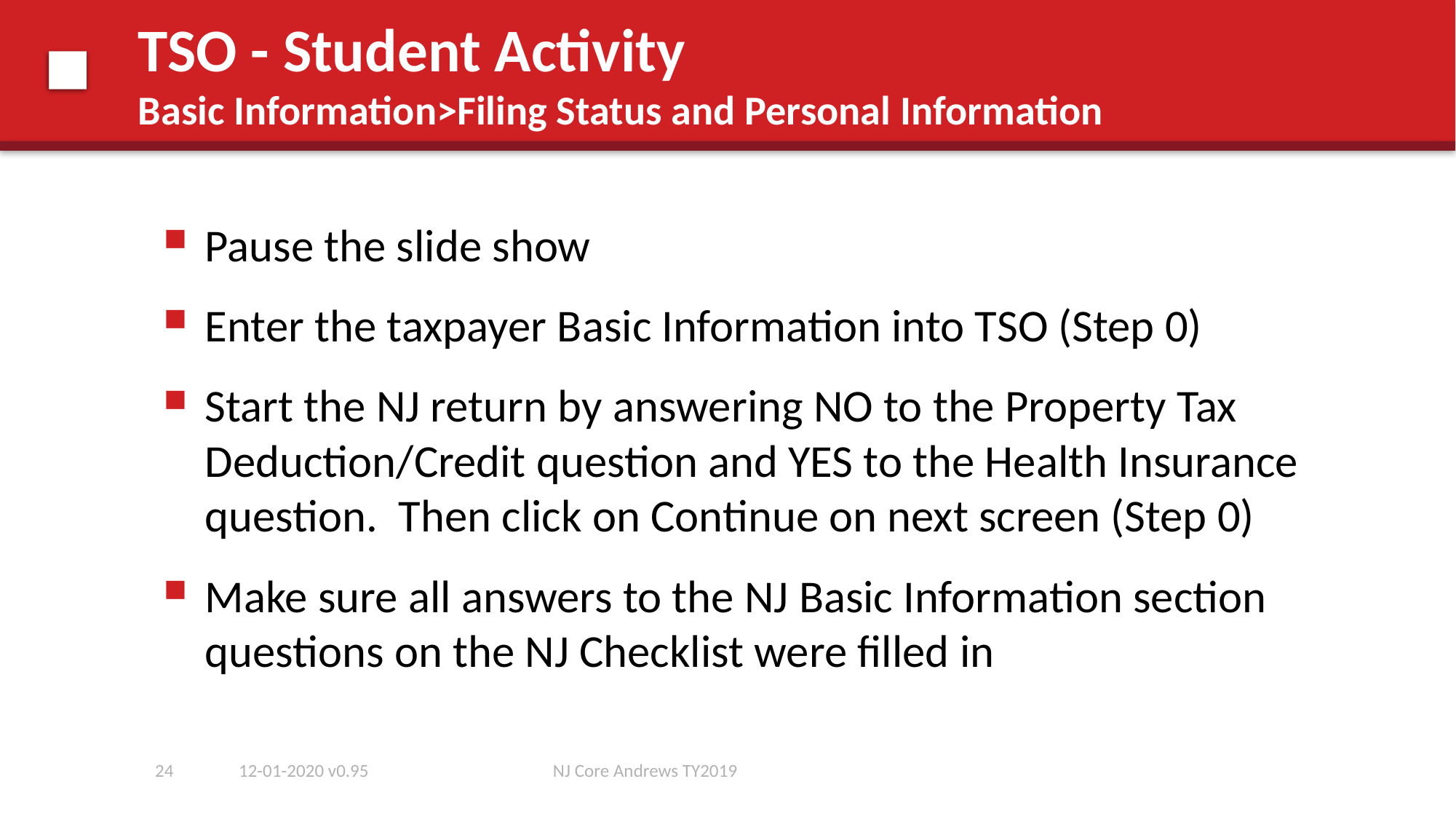

# TSO - Student Activity Basic Information>Filing Status and Personal Information
Pause the slide show
Enter the taxpayer Basic Information into TSO (Step 0)
Start the NJ return by answering NO to the Property Tax Deduction/Credit question and YES to the Health Insurance question.  Then click on Continue on next screen (Step 0)
Make sure all answers to the NJ Basic Information section questions on the NJ Checklist were filled in
24
12-01-2020 v0.95
NJ Core Andrews TY2019